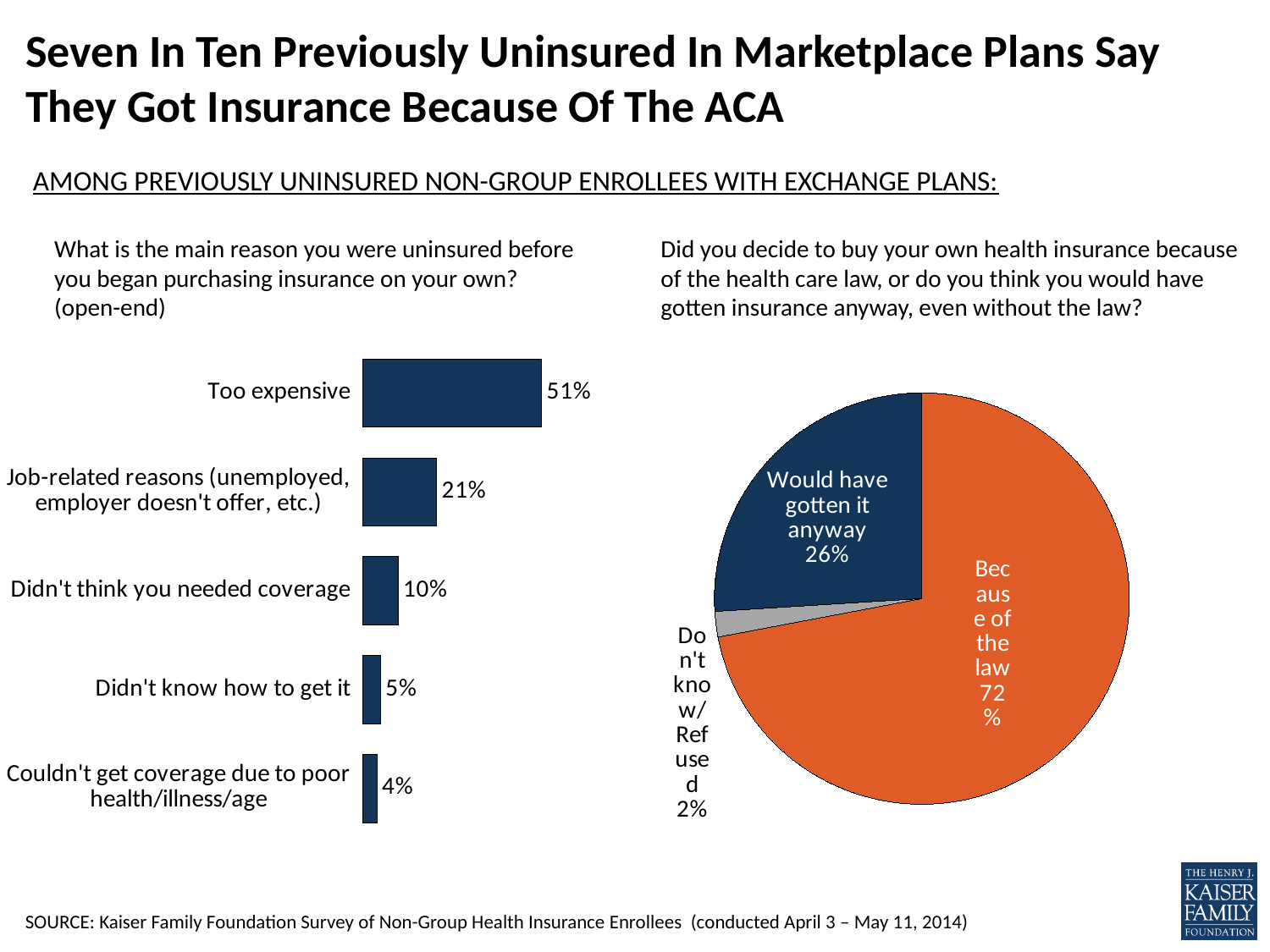

# Seven In Ten Previously Uninsured In Marketplace Plans Say They Got Insurance Because Of The ACA
AMONG PREVIOUSLY UNINSURED NON-GROUP ENROLLEES WITH EXCHANGE PLANS:
What is the main reason you were uninsured before you began purchasing insurance on your own?      (open-end)
Did you decide to buy your own health insurance because of the health care law, or do you think you would have gotten insurance anyway, even without the law?

### Chart

| Category | Column1 |
|---|---|
| Because of the law | 0.72 |
| Don't know/ Refused | 0.02 |
| Would have gotten it anyway | 0.26 |

### Chart

| Category | Column1 |
|---|---|
| Too expensive | 0.51 |
| Job-related reasons (unemployed, employer doesn't offer, etc.) | 0.21 |
| Didn't think you needed coverage | 0.1 |
| Didn't know how to get it | 0.05 |
| Couldn't get coverage due to poor health/illness/age | 0.04 |
SOURCE: Kaiser Family Foundation Survey of Non-Group Health Insurance Enrollees  (conducted April 3 – May 11, 2014)